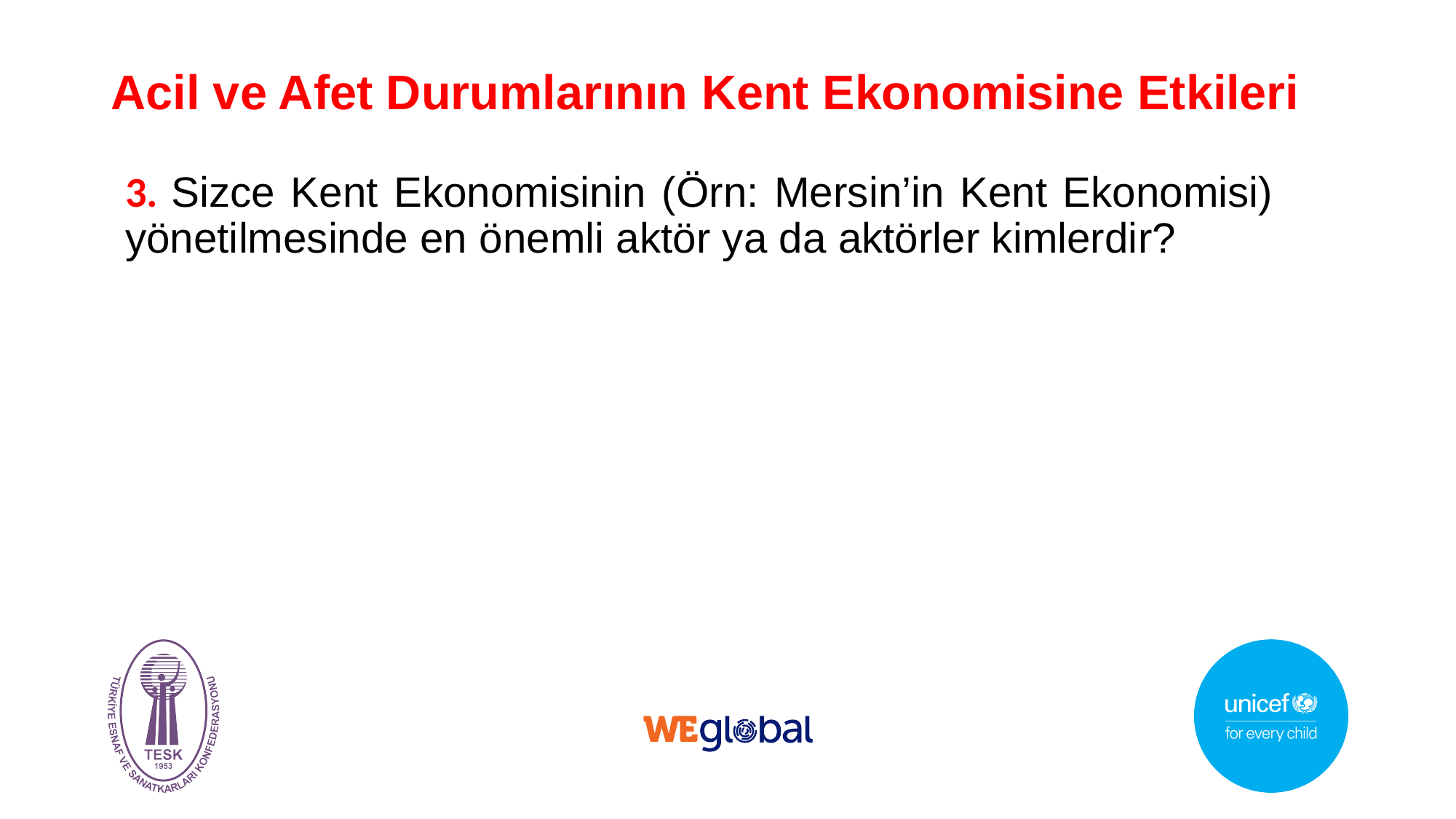

# Acil ve Afet Durumlarının Kent Ekonomisine Etkileri
3. Sizce Kent Ekonomisinin (Örn: Mersin’in Kent Ekonomisi) yönetilmesinde en önemli aktör ya da aktörler kimlerdir?